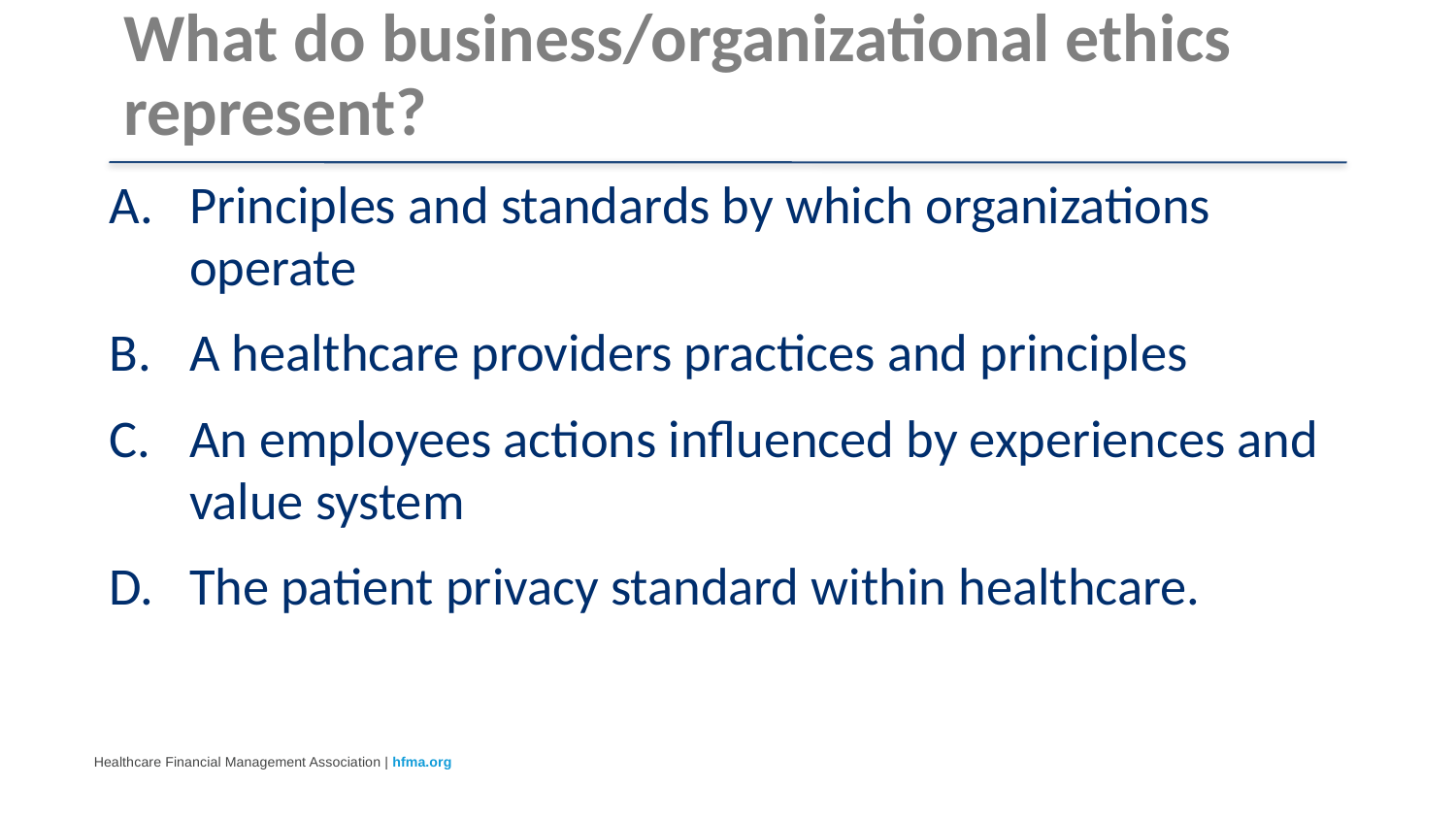

# What do business/organizational ethics represent?
Principles and standards by which organizations operate
A healthcare providers practices and principles
An employees actions influenced by experiences and value system
The patient privacy standard within healthcare.